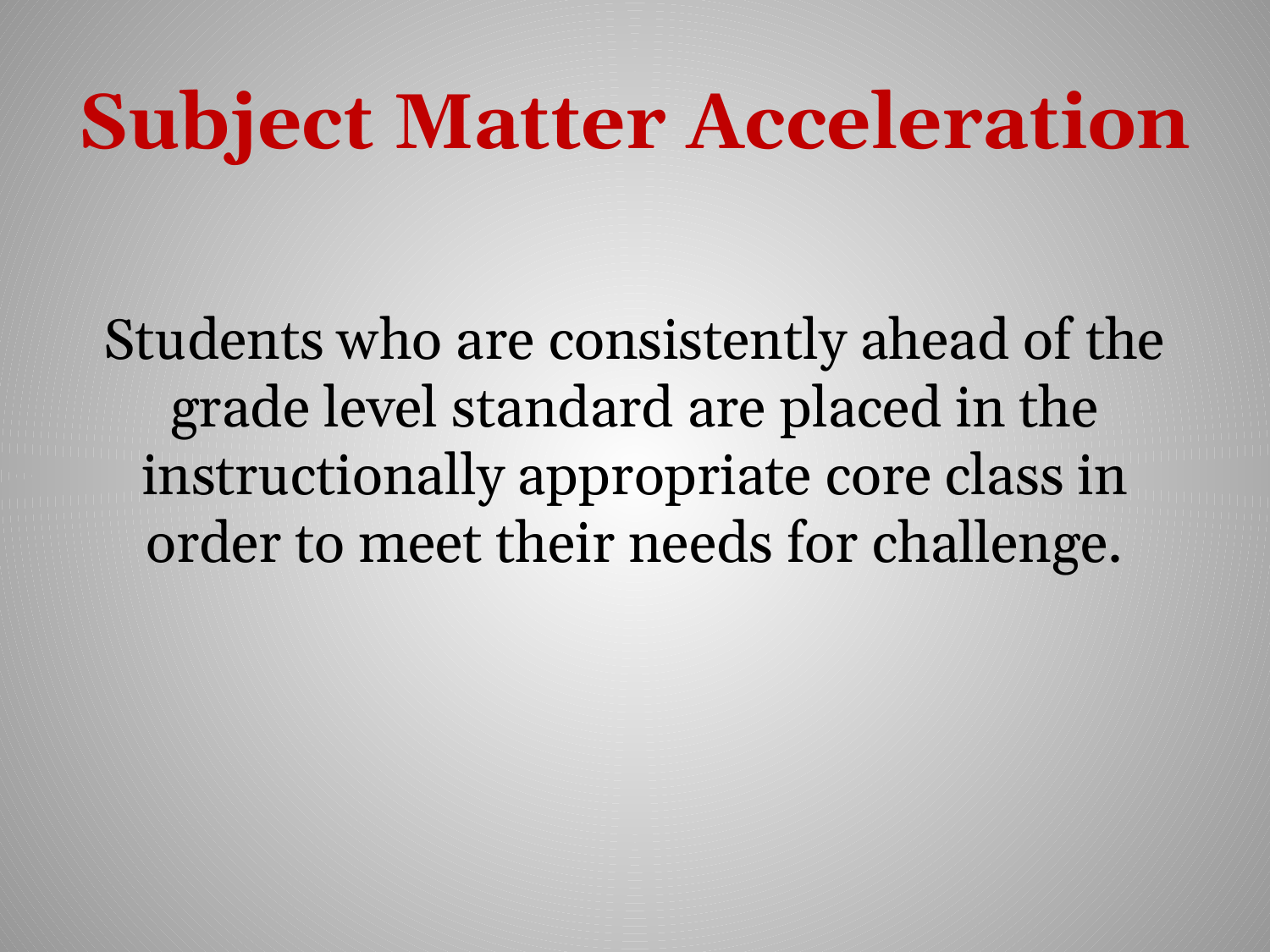

# Subject Matter Acceleration
Students who are consistently ahead of the grade level standard are placed in the instructionally appropriate core class in order to meet their needs for challenge.